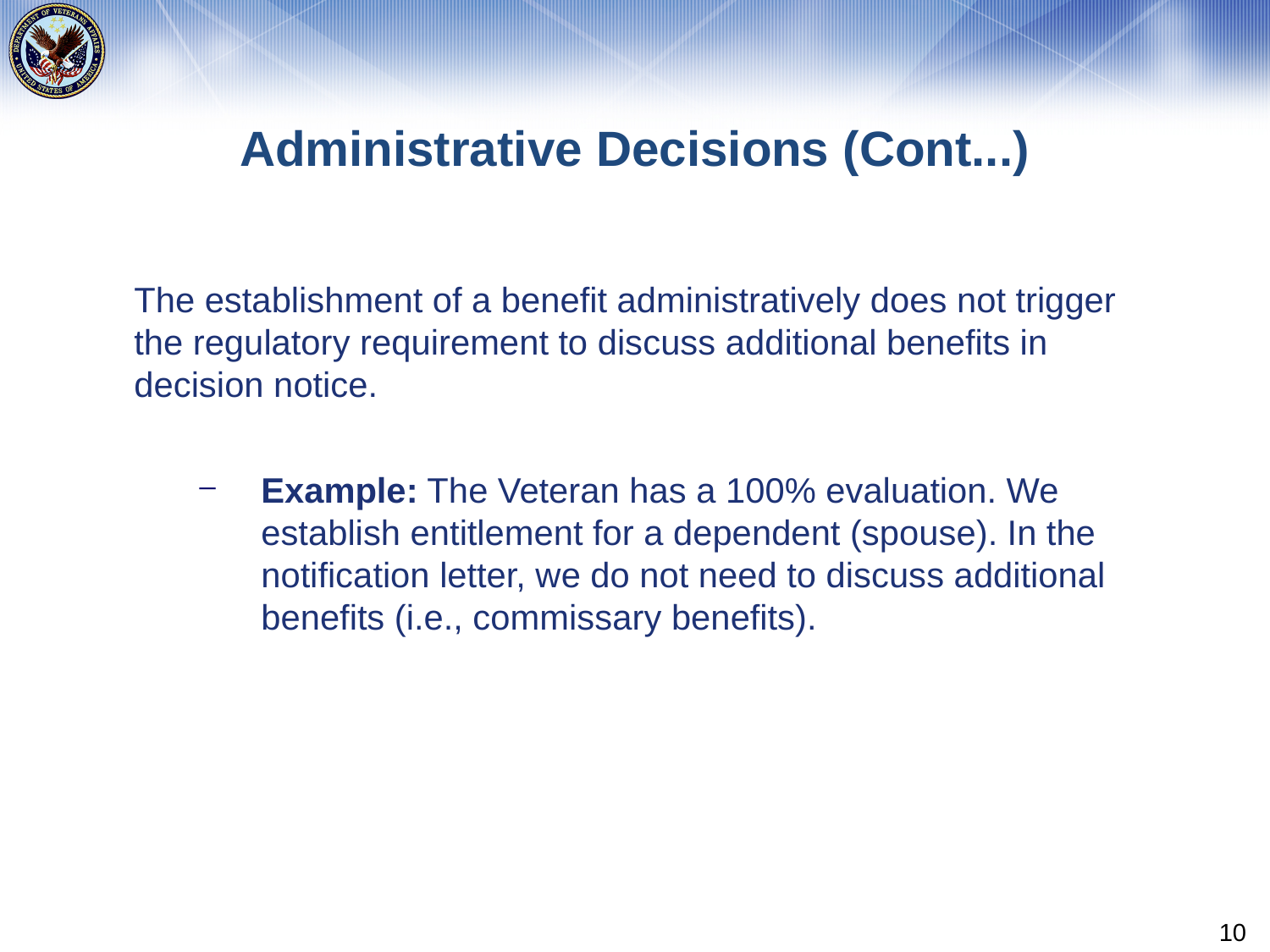

# Administrative Decisions (Cont...)
The establishment of a benefit administratively does not trigger the regulatory requirement to discuss additional benefits in decision notice.

Example: The Veteran has a 100% evaluation. We establish entitlement for a dependent (spouse). In the notification letter, we do not need to discuss additional benefits (i.e., commissary benefits).
10